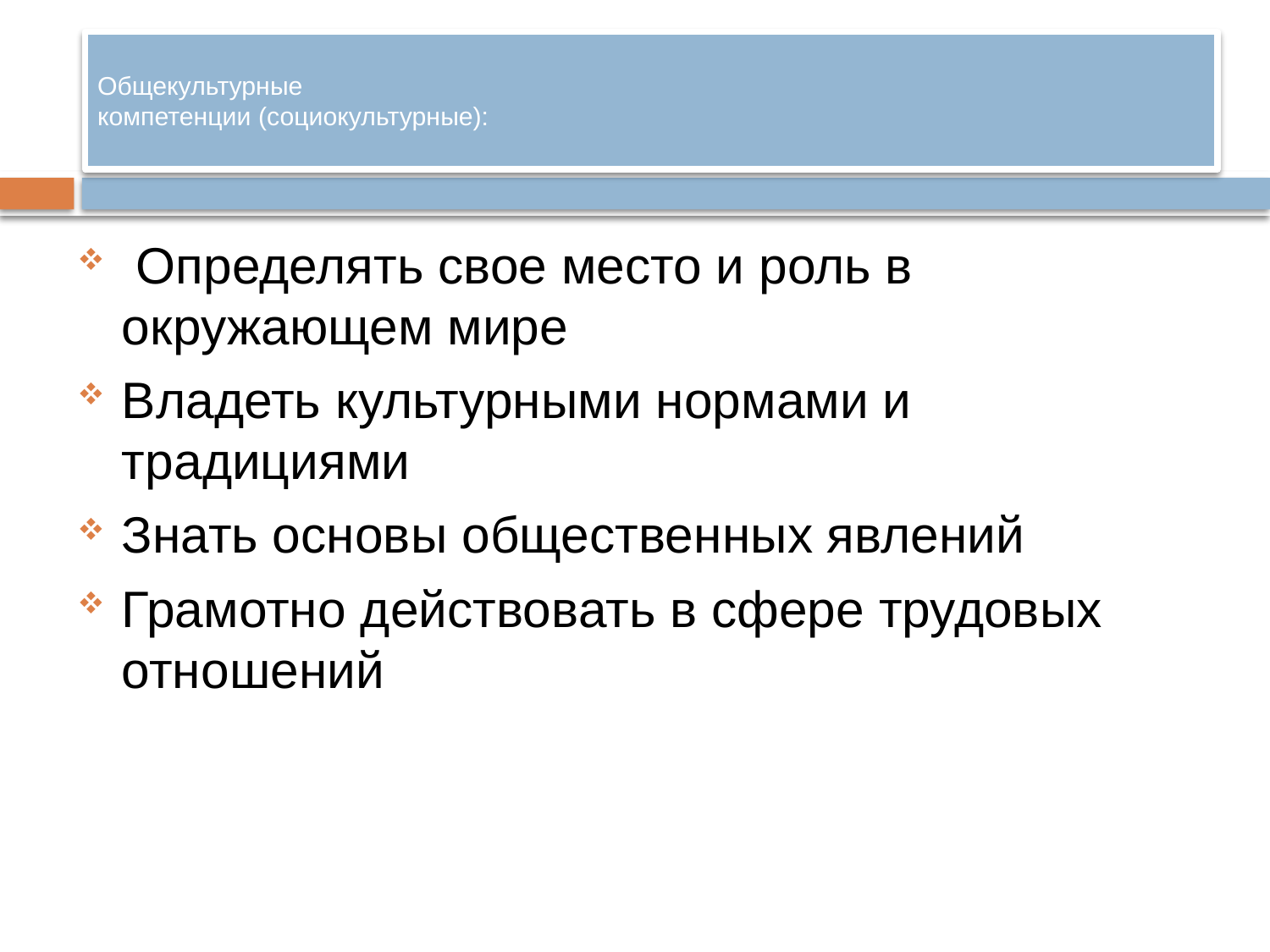

# Общекультурные компетенции (социокультурные):
 Определять свое место и роль в окружающем мире
Владеть культурными нормами и традициями
Знать основы общественных явлений
Грамотно действовать в сфере трудовых отношений